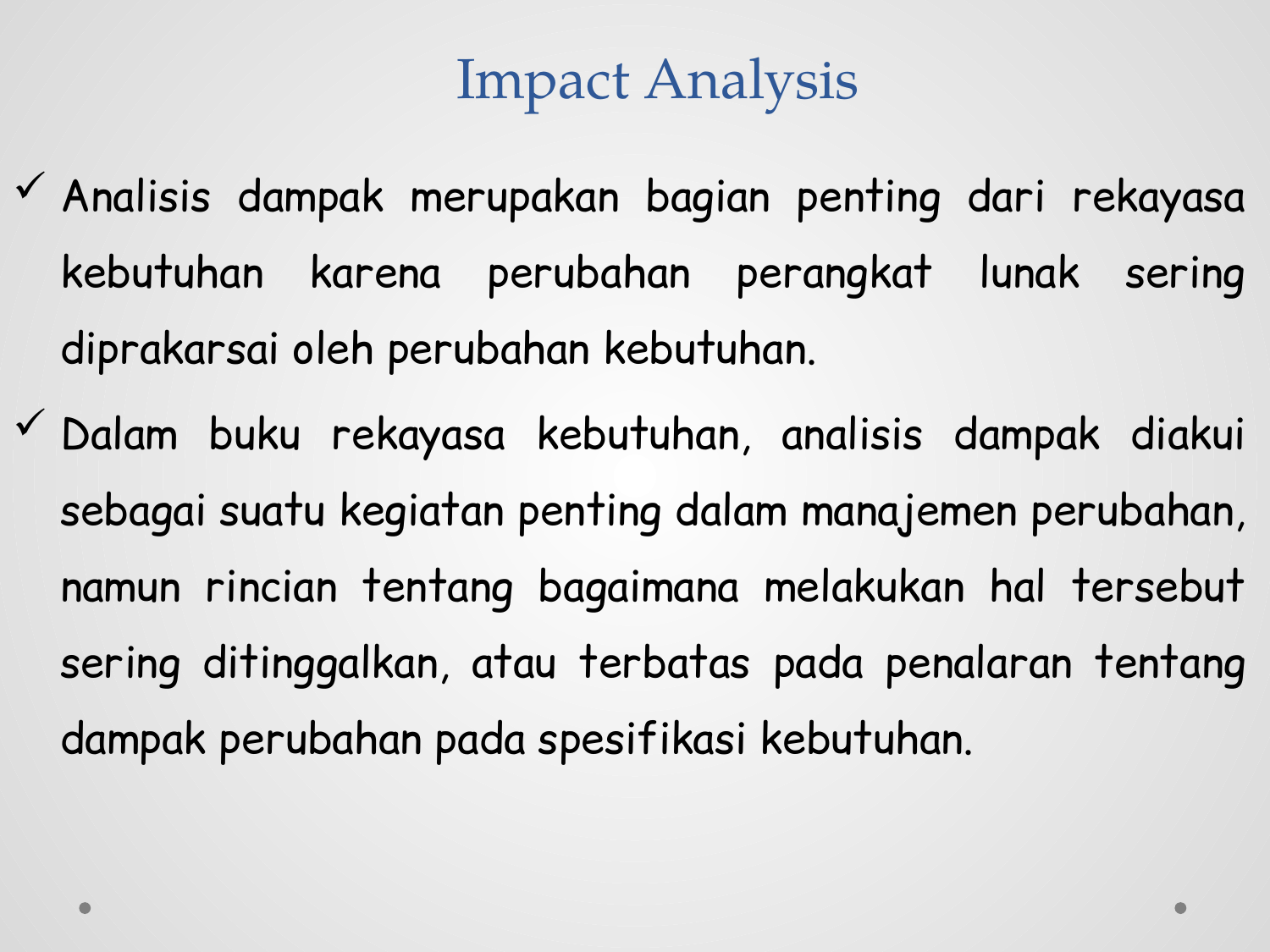

# Impact Analysis
Analisis dampak merupakan bagian penting dari rekayasa kebutuhan karena perubahan perangkat lunak sering diprakarsai oleh perubahan kebutuhan.
Dalam buku rekayasa kebutuhan, analisis dampak diakui sebagai suatu kegiatan penting dalam manajemen perubahan, namun rincian tentang bagaimana melakukan hal tersebut sering ditinggalkan, atau terbatas pada penalaran tentang dampak perubahan pada spesifikasi kebutuhan.